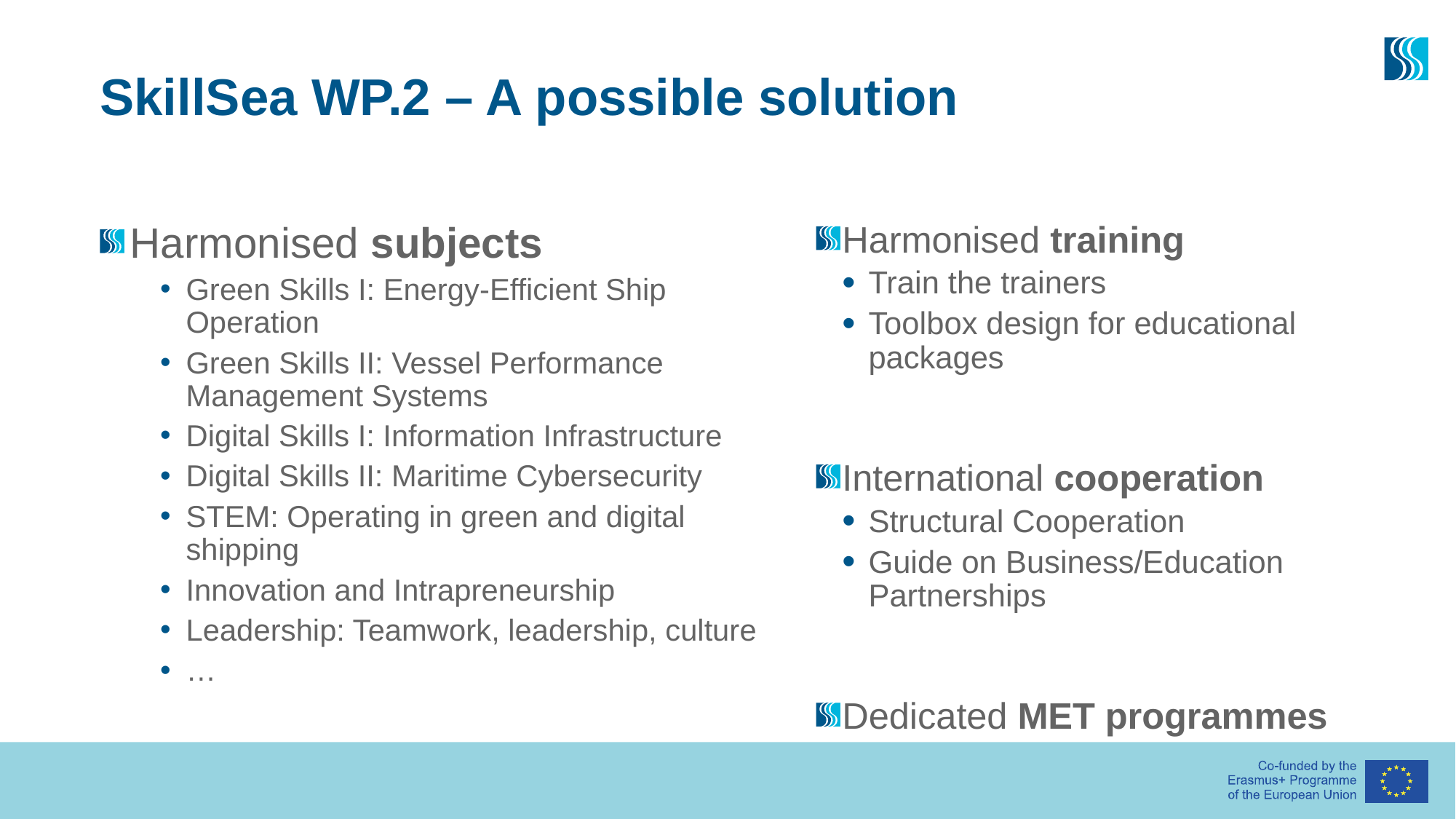

# SkillSea WP.2 – A possible solution
Harmonised subjects
Green Skills I: Energy-Efficient Ship Operation
Green Skills II: Vessel Performance Management Systems
Digital Skills I: Information Infrastructure
Digital Skills II: Maritime Cybersecurity
STEM: Operating in green and digital shipping
Innovation and Intrapreneurship
Leadership: Teamwork, leadership, culture
…
Harmonised training
Train the trainers
Toolbox design for educational packages

International cooperation
Structural Cooperation
Guide on Business/Education Partnerships

Dedicated MET programmes